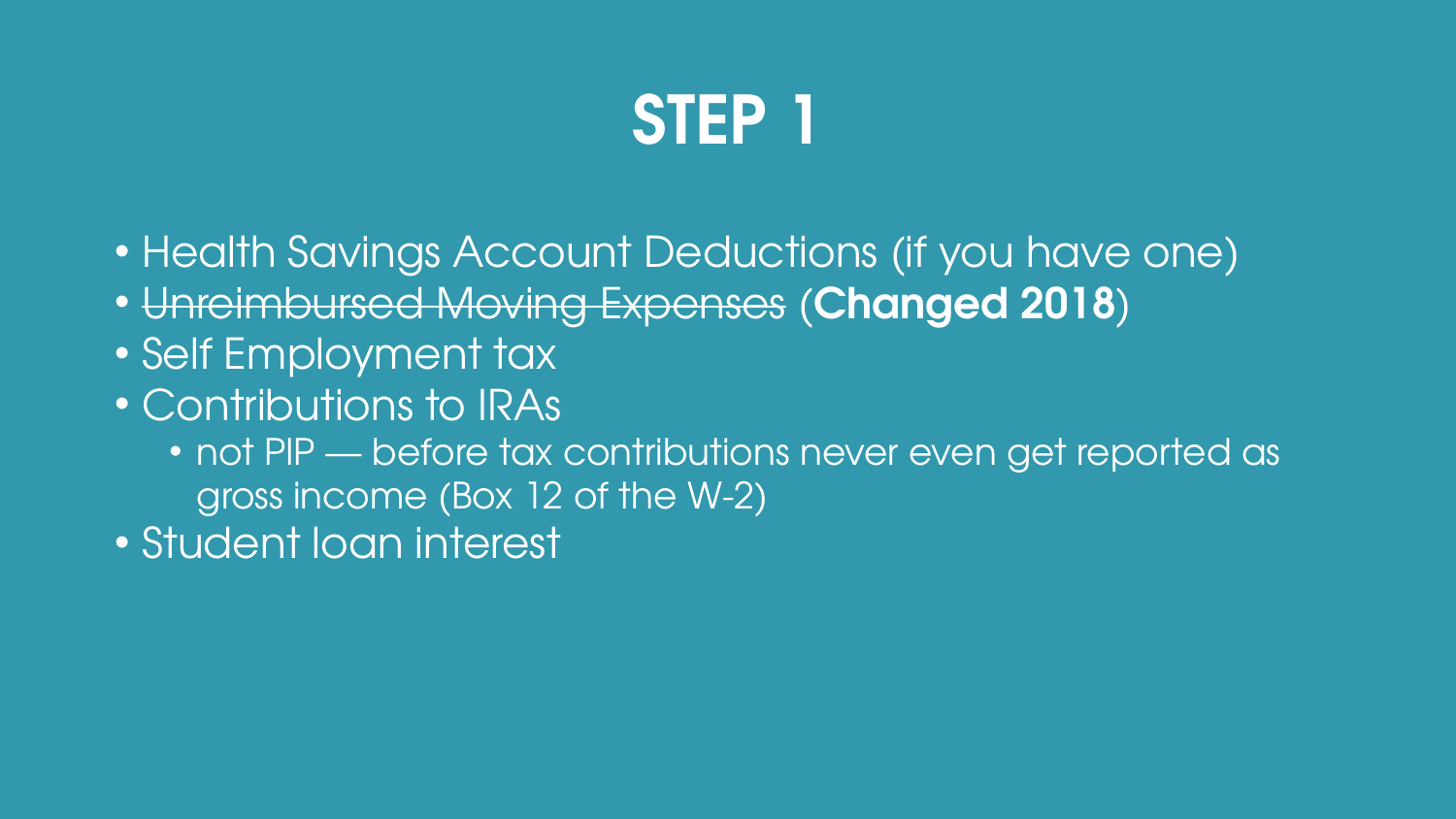

# STEP 1
Health Savings Account Deductions (if you have one)
Unreimbursed Moving Expenses (Changed 2018)
Self Employment tax
Contributions to IRAs
not PIP — before tax contributions never even get reported as gross income (Box 12 of the W-2)
Student loan interest